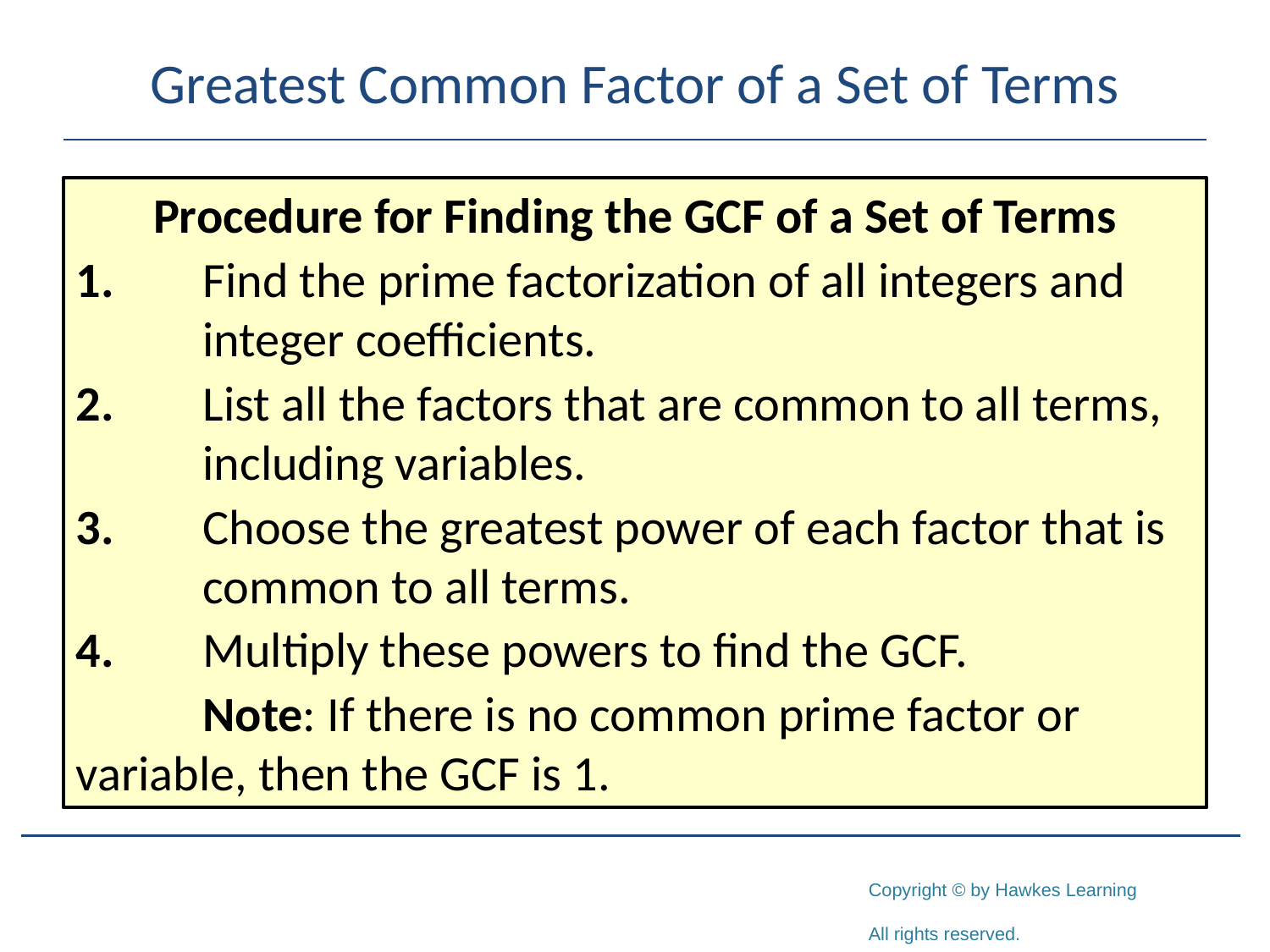

# Greatest Common Factor of a Set of Terms
Procedure for Finding the GCF of a Set of Terms
1.	Find the prime factorization of all integers and 	integer coefficients.
2.	List all the factors that are common to all terms, 	including variables.
3.	Choose the greatest power of each factor that is 	common to all terms.
4.	Multiply these powers to find the GCF.
	Note: If there is no common prime factor or 	variable, then the GCF is 1.